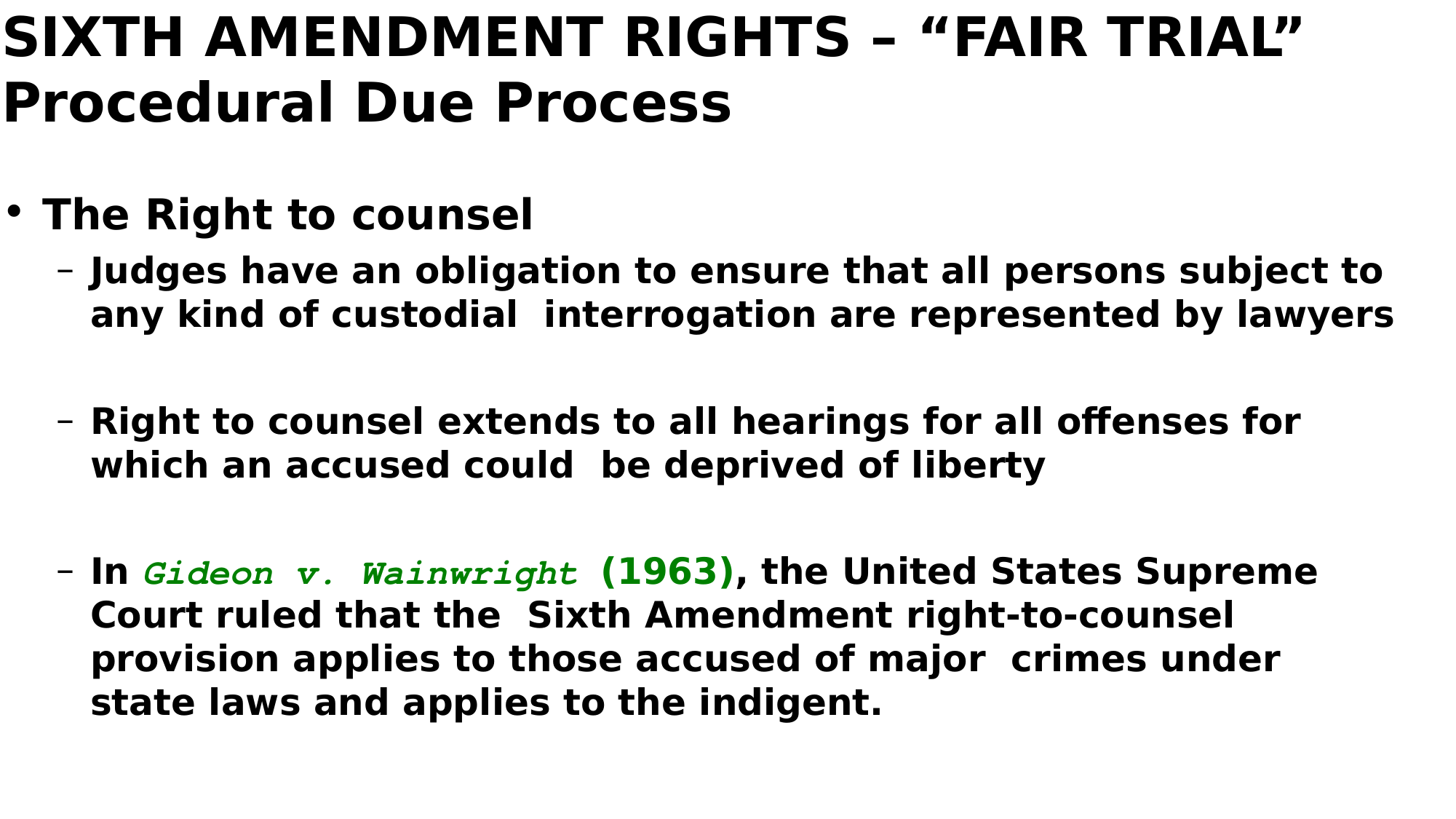

# SIXTH AMENDMENT RIGHTS – “FAIR TRIAL” Procedural Due Process
The Right to counsel
Judges have an obligation to ensure that all persons subject to any kind of custodial  interrogation are represented by lawyers

Right to counsel extends to all hearings for all offenses for which an accused could  be deprived of liberty

In Gideon v. Wainwright (1963), the United States Supreme Court ruled that the  Sixth Amendment right-to-counsel provision applies to those accused of major  crimes under state laws and applies to the indigent.